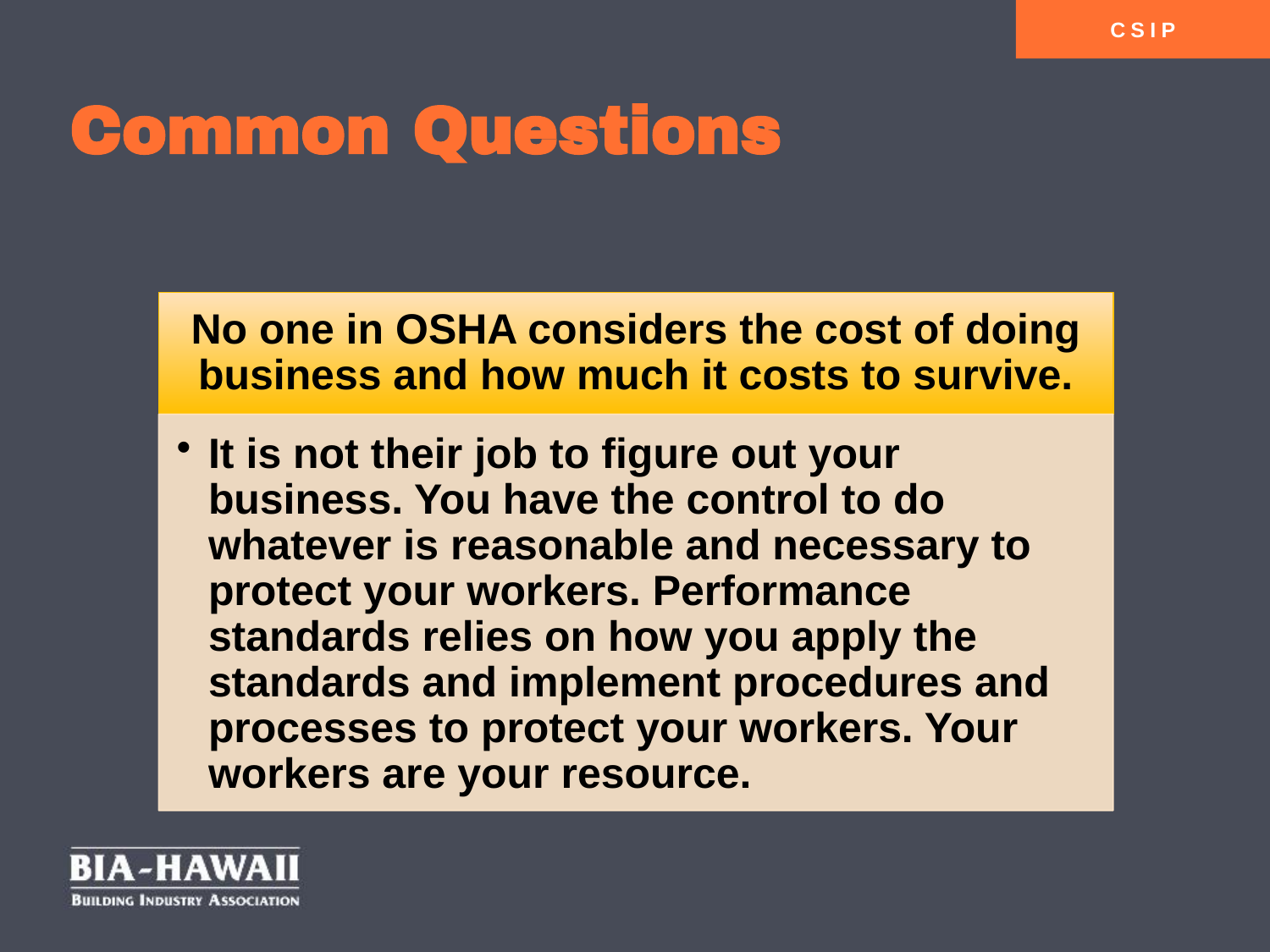

# Common Questions
No one in OSHA considers the cost of doing business and how much it costs to survive.
It is not their job to figure out your business. You have the control to do whatever is reasonable and necessary to protect your workers. Performance standards relies on how you apply the standards and implement procedures and processes to protect your workers. Your workers are your resource.